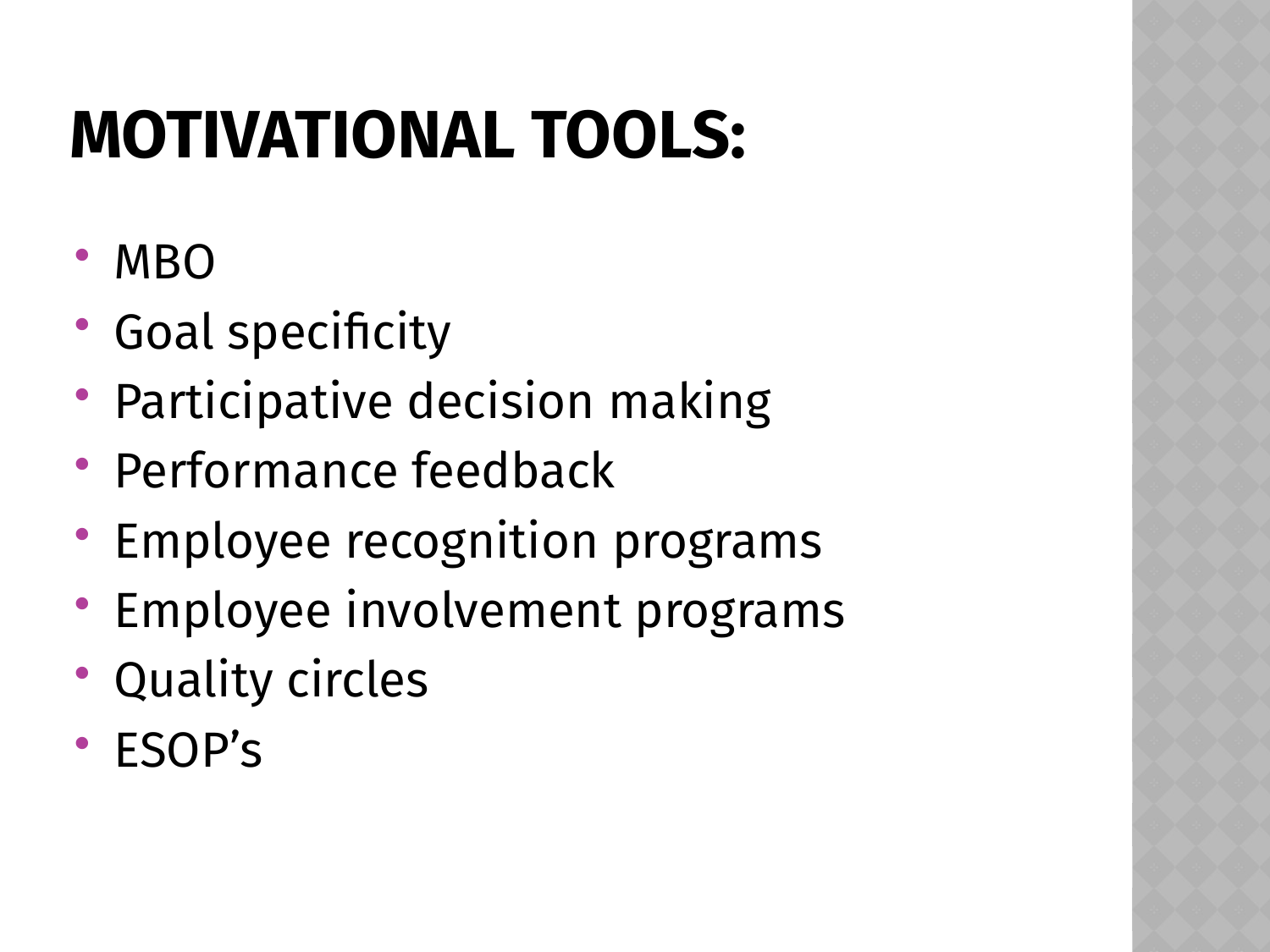

# Motivational tools:
MBO
Goal specificity
Participative decision making
Performance feedback
Employee recognition programs
Employee involvement programs
Quality circles
ESOP’s